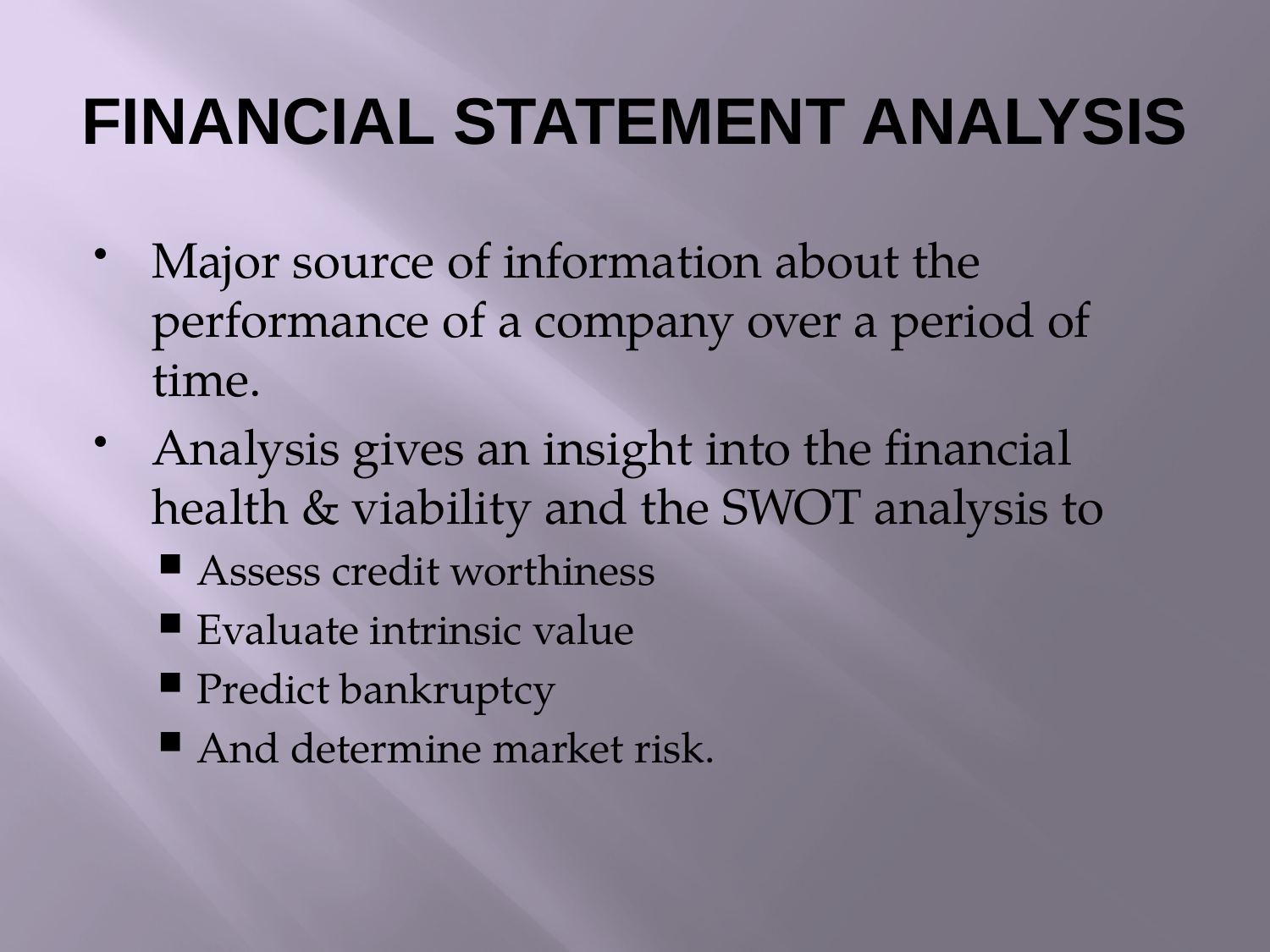

# FINANCIAL STATEMENT ANALYSIS
Major source of information about the performance of a company over a period of time.
Analysis gives an insight into the financial health & viability and the SWOT analysis to
Assess credit worthiness
Evaluate intrinsic value
Predict bankruptcy
And determine market risk.